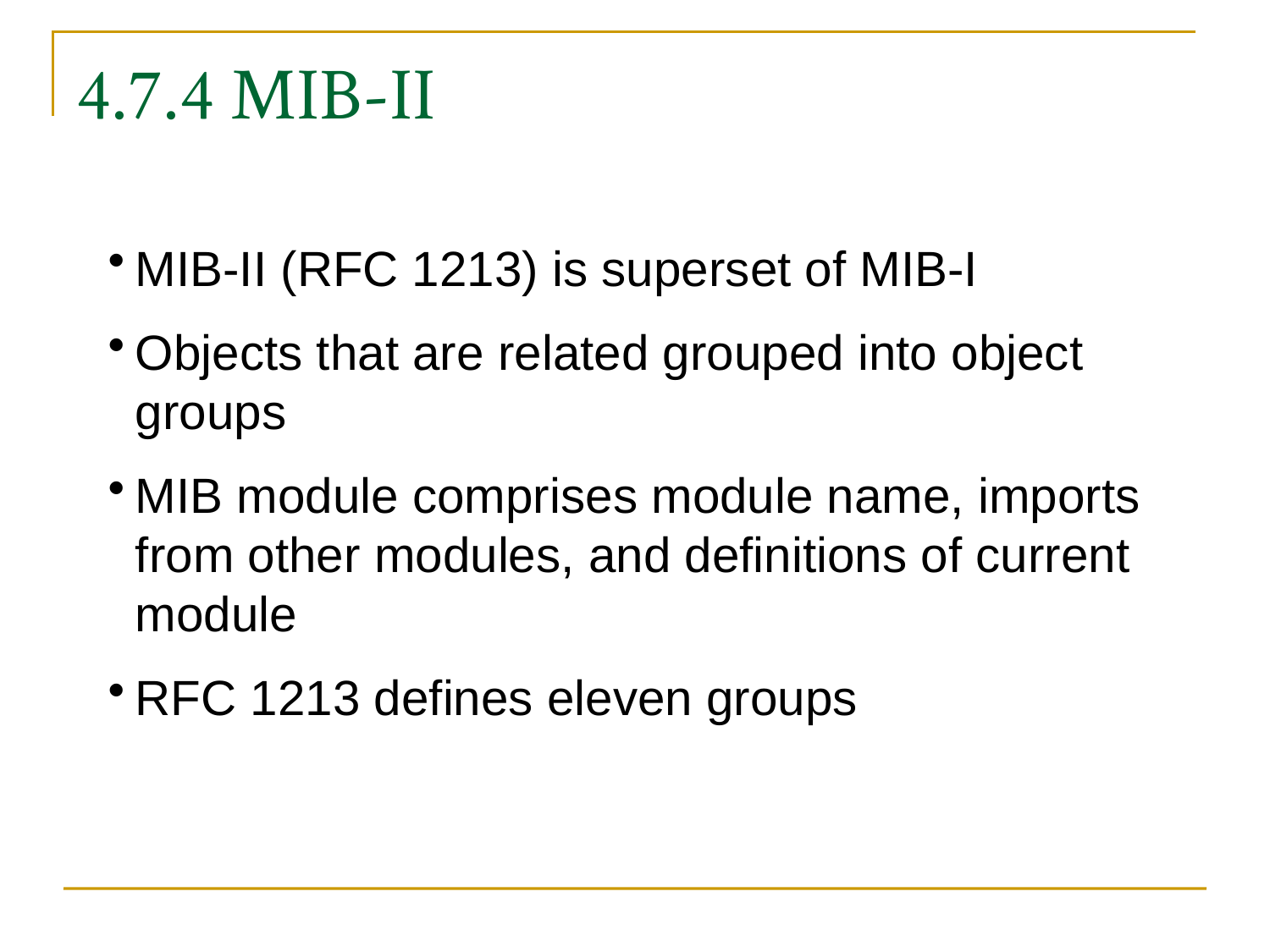

# 4.7.4 MIB-II
MIB-II (RFC 1213) is superset of MIB-I
Objects that are related grouped into object groups
MIB module comprises module name, imports from other modules, and definitions of current module
RFC 1213 defines eleven groups